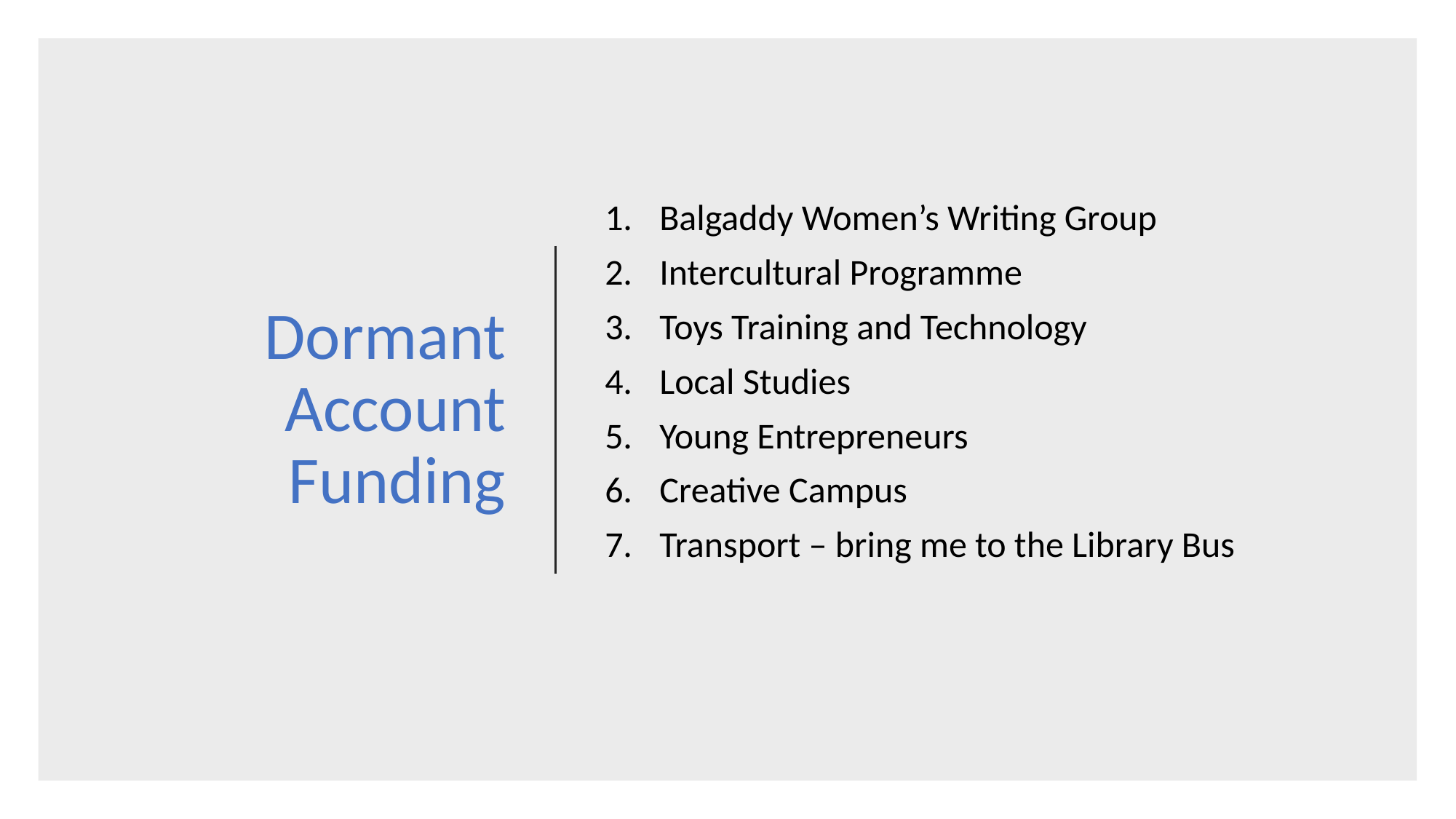

# Dormant Account Funding
Balgaddy Women’s Writing Group
Intercultural Programme
Toys Training and Technology
Local Studies
Young Entrepreneurs
Creative Campus
Transport – bring me to the Library Bus